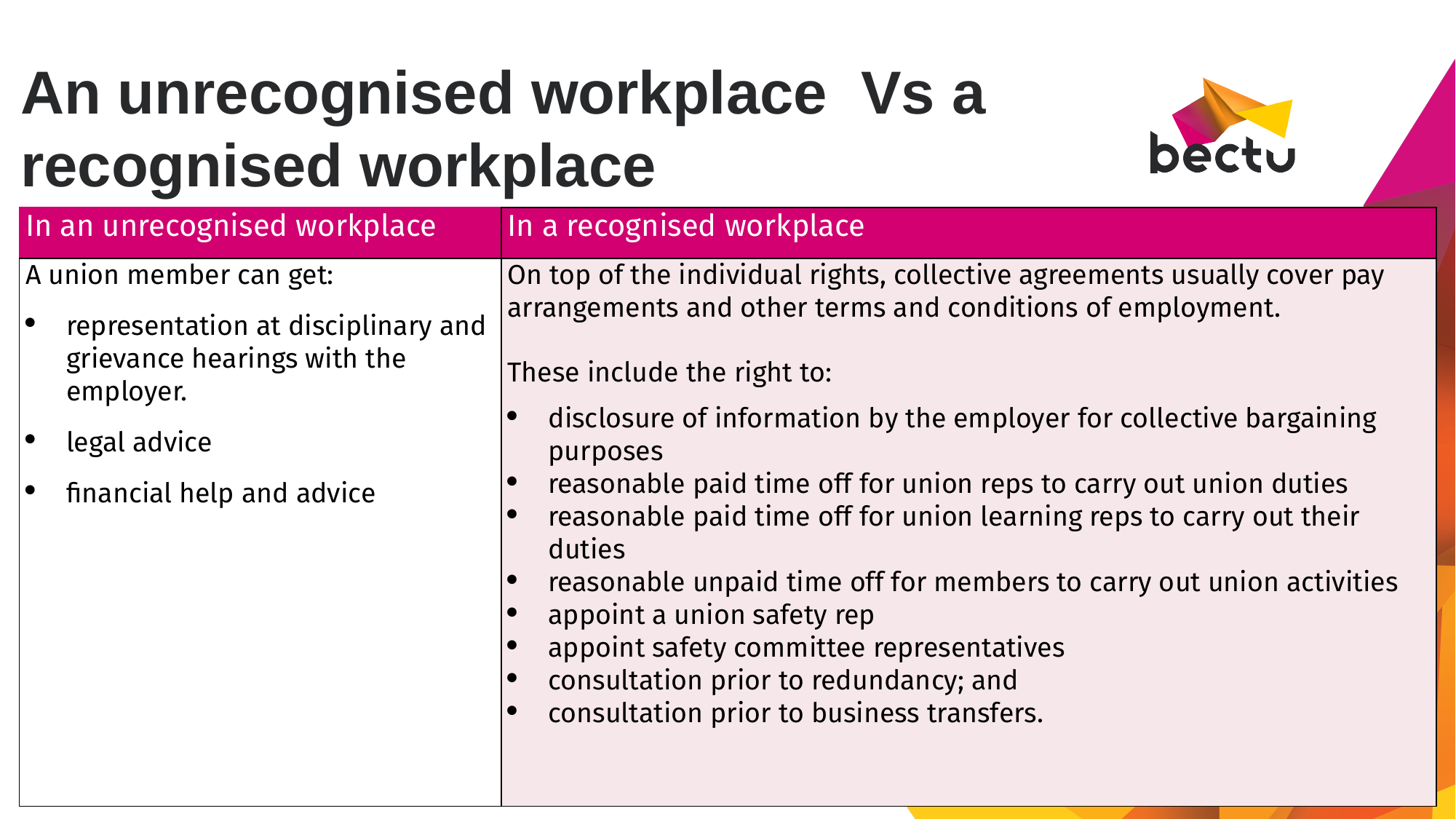

# An unrecognised workplace  Vs a recognised workplace
| In an unrecognised workplace | In a recognised workplace |
| --- | --- |
| A union member can get: representation at disciplinary and grievance hearings with the employer. legal advice financial help and advice | On top of the individual rights, collective agreements usually cover pay arrangements and other terms and conditions of employment. These include the right to: disclosure of information by the employer for collective bargaining purposes reasonable paid time off for union reps to carry out union duties reasonable paid time off for union learning reps to carry out their duties reasonable unpaid time off for members to carry out union activities appoint a union safety rep appoint safety committee representatives consultation prior to redundancy; and consultation prior to business transfers. |